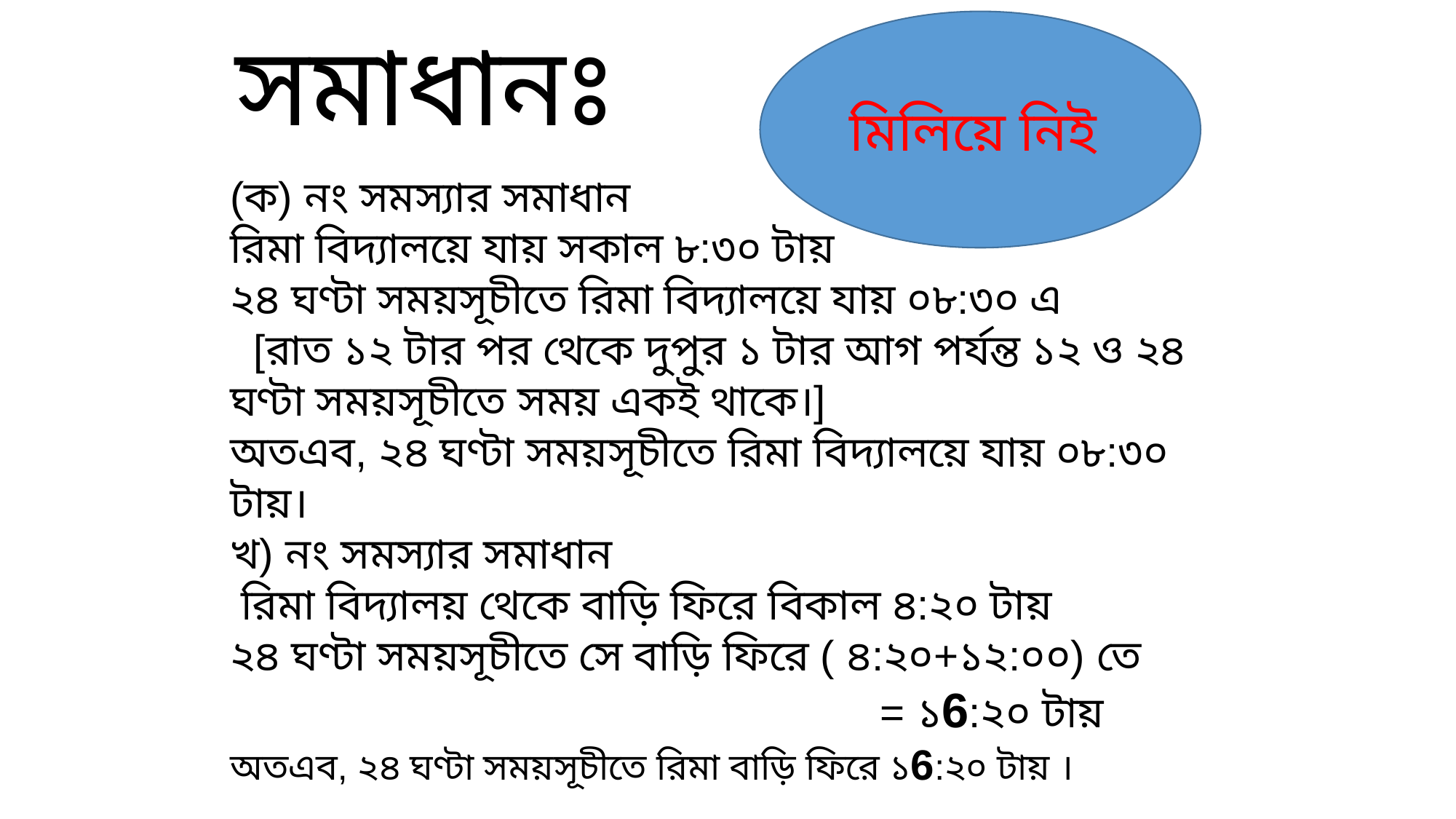

সমাধানঃ
মিলিয়ে নিই
(ক) নং সমস্যার সমাধান
রিমা বিদ্যালয়ে যায় সকাল ৮:৩০ টায়
২৪ ঘণ্টা সময়সূচীতে রিমা বিদ্যালয়ে যায় ০৮:৩০ এ
  [রাত ১২ টার পর থেকে দুপুর ১ টার আগ পর্যন্ত ১২ ও ২৪ ঘণ্টা সময়সূচীতে সময় একই থাকে।]
অতএব, ২৪ ঘণ্টা সময়সূচীতে রিমা বিদ্যালয়ে যায় ০৮:৩০ টায়।
খ) নং সমস্যার সমাধান
 রিমা বিদ্যালয় থেকে বাড়ি ফিরে বিকাল ৪:২০ টায়
২৪ ঘণ্টা সময়সূচীতে সে বাড়ি ফিরে ( ৪:২০+১২:০০) তে
                                                       = ১6:২০ টায়
অতএব, ২৪ ঘণ্টা সময়সূচীতে রিমা বাড়ি ফিরে ১6:২০ টায় ।